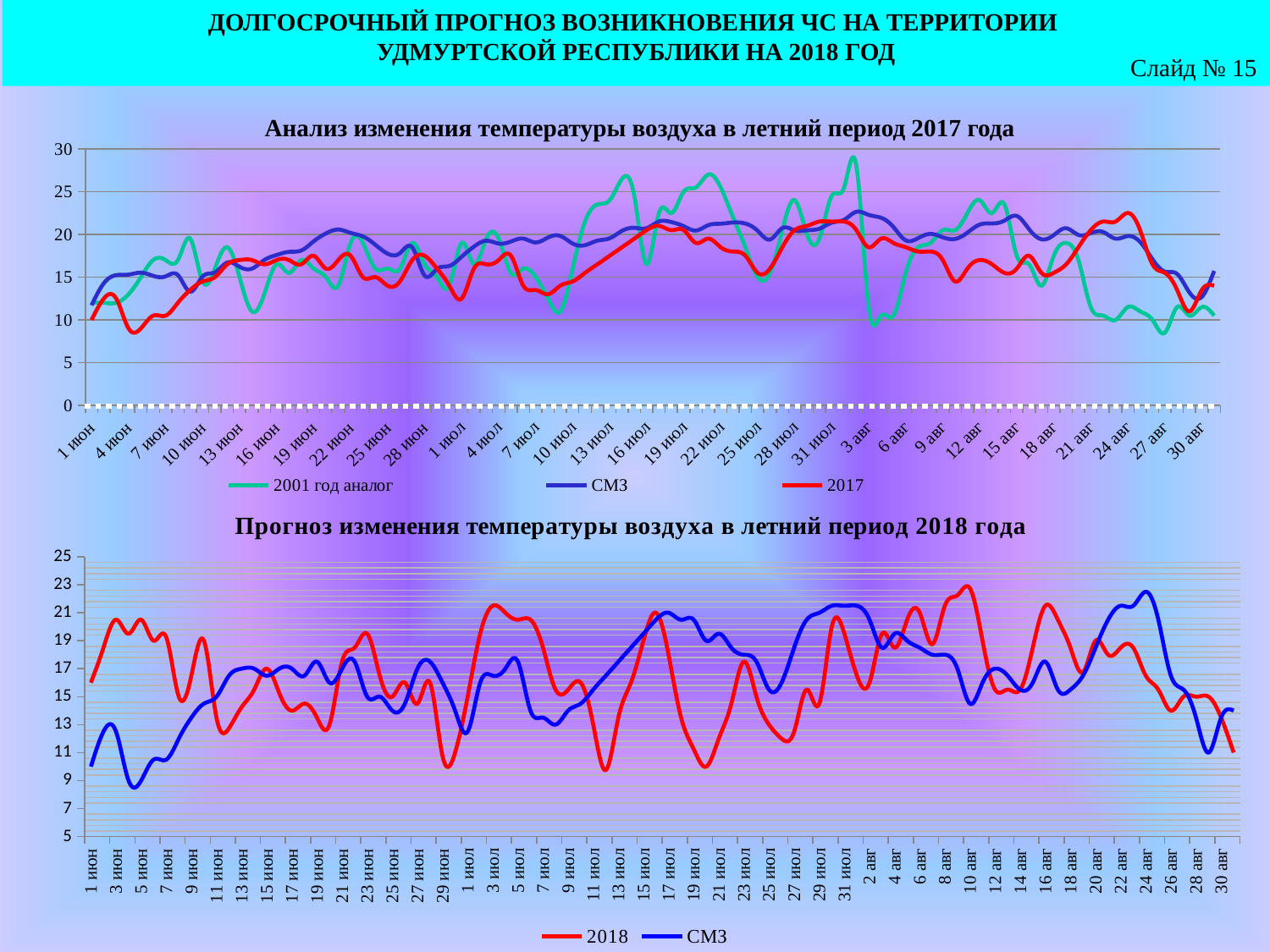

ДОЛГОСРОЧНЫЙ ПРОГНОЗ ВОЗНИКНОВЕНИЯ ЧС НА ТЕРРИТОРИИ
УДМУРТСКОЙ РЕСПУБЛИКИ НА 2018 ГОД
Слайд № 15
Анализ изменения температуры воздуха в летний период 2017 года

### Chart

| Category |  |  |  |
|---|---|---|---|
| 153 | 12.0 | 11.708993212669682 | 10.0 |
| 154 | 12.0 | 14.295814479638008 | 12.5 |
| 155 | 12.0 | 15.236990950226245 | 12.5 |
| 156 | 13.0 | 15.299773755656108 | 9.0 |
| 157 | 15.0 | 15.52658371040724 | 9.0 |
| 158 | 17.0 | 15.14819004524887 | 10.5 |
| 159 | 17.0 | 15.091346153846153 | 10.5 |
| 160 | 17.0 | 15.242647058823529 | 12.0 |
| 161 | 19.5 | 13.304015837104073 | 13.5 |
| 162 | 14.5 | 15.069287330316742 | 14.5 |
| 163 | 16.0 | 15.55656108597285 | 15.0 |
| 164 | 18.5 | 16.712669683257918 | 16.5 |
| 165 | 15.0 | 16.213235294117645 | 17.0 |
| 166 | 11.0 | 15.998585972850679 | 17.0 |
| 167 | 13.0 | 16.997737556561084 | 16.5 |
| 168 | 16.5 | 17.59247737556561 | 17.0 |
| 169 | 15.5 | 17.957861990950228 | 17.0 |
| 170 | 17.0 | 18.11623303167421 | 16.5 |
| 171 | 16.0 | 19.187217194570135 | 17.5 |
| 172 | 15.0 | 20.115950226244344 | 16.0 |
| 173 | 14.0 | 20.56561085972851 | 17.0 |
| 174 | 19.0 | 20.171097285067873 | 17.5 |
| 175 | 19.0 | 19.765554298642535 | 15.0 |
| 176 | 16.0 | 18.789027149321267 | 15.0 |
| 177 | 16.0 | 17.74802036199095 | 14.0 |
| 178 | 16.0 | 17.81447963800905 | 14.5 |
| 179 | 19.0 | 18.46889140271493 | 17.0 |
| 180 | 16.5 | 15.186651583710407 | 17.5 |
| 181 | 15.0 | 15.954468325791856 | 16.0 |
| 182 | 14.0 | 16.30938914027149 | 14.0 |
| 183 | 19.0 | 17.386029411764707 | 12.5 |
| 184 | 16.5 | 18.569570135746606 | 16.0 |
| 185 | 19.5 | 19.263009049773757 | 16.5 |
| 186 | 19.5 | 18.93071266968326 | 17.0 |
| 187 | 15.5 | 19.170531674208142 | 17.5 |
| 188 | 16.0 | 19.505090497737555 | 14.0 |
| 189 | 15.0 | 19.05938914027149 | 13.5 |
| 190 | 12.5 | 19.6329185520362 | 13.0 |
| 191 | 11.0 | 19.818721719457013 | 14.0 |
| 192 | 16.0 | 18.927319004524886 | 14.5 |
| 193 | 21.5 | 18.741798642533936 | 15.5 |
| 194 | 23.5 | 19.26414027149321 | 16.5 |
| 195 | 24.0 | 19.545531674208142 | 17.5 |
| 196 | 26.5 | 20.418834841628957 | 18.5 |
| 197 | 24.5 | 20.769796380090497 | 19.5 |
| 198 | 16.5 | 20.73274886877828 | 20.5 |
| 199 | 22.5 | 21.508201357466064 | 21.0 |
| 200 | 22.5 | 21.445701357466064 | 20.5 |
| 201 | 25.0 | 20.964083710407238 | 20.5 |
| 202 | 25.5 | 20.455882352941174 | 19.0 |
| 203 | 27.0 | 21.082013574660635 | 19.5 |
| 204 | 25.5 | 21.251555429864254 | 18.5 |
| 205 | 22.0 | 21.392533936651585 | 18.0 |
| 206 | 18.5 | 21.268099547511312 | 17.5 |
| 207 | 15.0 | 20.417986425339365 | 15.5 |
| 208 | 15.5 | 19.403280542986423 | 16.0 |
| 209 | 20.5 | 20.742364253393664 | 18.5 |
| 210 | 24.0 | 20.460407239819006 | 20.5 |
| 211 | 20.0 | 20.483597285067873 | 21.0 |
| 212 | 19.5 | 20.665441176470587 | 21.5 |
| 213 | 24.5 | 21.372454751131222 | 21.5 |
| 214 | 25.5 | 21.707013574660635 | 21.5 |
| 215 | 28.0 | 22.64225113122172 | 20.5 |
| 216 | 11.5 | 22.283088235294116 | 18.5 |
| 217 | 10.5 | 21.9454185520362 | 19.5 |
| 218 | 10.5 | 20.866798642533936 | 19.0 |
| 219 | 15.5 | 19.307975113122172 | 18.5 |
| 220 | 18.5 | 19.557692307692307 | 18.0 |
| 221 | 19.0 | 20.06193438914027 | 18.0 |
| 222 | 20.5 | 19.66685520361991 | 17.0 |
| 223 | 20.5 | 19.4652149321267 | 14.5 |
| 224 | 22.5 | 20.205599547511312 | 16.0 |
| 225 | 24.0 | 21.14960407239819 | 17.0 |
| 226 | 22.5 | 21.279411764705884 | 16.5 |
| 227 | 23.5 | 21.612839366515836 | 15.5 |
| 228 | 17.5 | 22.15695701357466 | 16.0 |
| 229 | 16.5 | 20.603506787330318 | 17.5 |
| 230 | 14.0 | 19.434671945701357 | 15.5 |
| 231 | 17.5 | 19.920531674208142 | 15.5 |
| 232 | 19.0 | 20.720164027149323 | 16.5 |
| 233 | 17.0 | 19.94131787330317 | 18.5 |
| 234 | 11.5 | 20.150593891402714 | 20.5 |
| 235 | 10.5 | 20.28322963800905 | 21.5 |
| 236 | 10.0 | 19.501696832579185 | 21.5 |
| 237 | 11.5 | 19.802177601809955 | 22.5 |
| 238 | 11.0 | 19.11368778280543 | 20.5 |
| 239 | 10.0 | 17.09502262443439 | 16.5 |
| 240 | 8.5 | 15.649321266968325 | 15.5 |
| 241 | 11.5 | 15.367929864253393 | 13.5 |
| 242 | 10.5 | 13.196973981900452 | 11.0 |
| 243 | 11.5 | 12.695984162895929 | 13.5 |
| 244 | 10.5 | 15.727941176470587 | 14.0 |

### Chart

| Category |  |  |
|---|---|---|
| 153 | 16.0 | 10.0 |
| 154 | 18.5 | 12.5 |
| 155 | 20.5 | 12.5 |
| 156 | 19.5 | 9.0 |
| 157 | 20.5 | 9.0 |
| 158 | 19.0 | 10.5 |
| 159 | 19.25 | 10.5 |
| 160 | 15.0 | 12.0 |
| 161 | 16.5 | 13.5 |
| 162 | 19.0 | 14.5 |
| 163 | 13.5 | 15.0 |
| 164 | 12.75 | 16.5 |
| 165 | 14.25 | 17.0 |
| 166 | 15.5 | 17.0 |
| 167 | 17.0 | 16.5 |
| 168 | 15.25 | 17.0 |
| 169 | 14.0 | 17.0 |
| 170 | 14.5 | 16.5 |
| 171 | 13.5 | 17.5 |
| 172 | 13.0 | 16.0 |
| 173 | 17.5 | 17.0 |
| 174 | 18.5 | 17.5 |
| 175 | 19.5 | 15.0 |
| 176 | 16.5 | 15.0 |
| 177 | 15.0 | 14.0 |
| 178 | 16.0 | 14.5 |
| 179 | 14.5 | 17.0 |
| 180 | 16.0 | 17.5 |
| 181 | 10.75 | 16.0 |
| 182 | 11.0 | 14.0 |
| 183 | 15.0 | 12.5 |
| 184 | 19.5 | 16.0 |
| 185 | 21.5 | 16.5 |
| 186 | 21.0 | 17.0 |
| 187 | 20.5 | 17.5 |
| 188 | 20.5 | 14.0 |
| 189 | 18.5 | 13.5 |
| 190 | 15.5 | 13.0 |
| 191 | 15.5 | 14.0 |
| 192 | 16.0 | 14.5 |
| 193 | 13.0 | 15.5 |
| 194 | 9.75 | 16.5 |
| 195 | 13.5 | 17.5 |
| 196 | 16.0 | 18.5 |
| 197 | 19.0 | 19.5 |
| 198 | 21.0 | 20.5 |
| 199 | 18.0 | 21.0 |
| 200 | 13.5 | 20.5 |
| 201 | 11.25 | 20.5 |
| 202 | 10.0 | 19.0 |
| 203 | 12.0 | 19.5 |
| 204 | 14.5 | 18.5 |
| 205 | 17.5 | 18.0 |
| 206 | 15.0 | 17.5 |
| 207 | 13.0 | 15.5 |
| 208 | 12.0 | 16.0 |
| 209 | 12.5 | 18.5 |
| 210 | 15.5 | 20.5 |
| 211 | 14.5 | 21.0 |
| 212 | 20.0 | 21.5 |
| 213 | 19.5 | 21.5 |
| 214 | 16.5 | 21.5 |
| 215 | 16.0 | 20.5 |
| 216 | 19.5 | 18.5 |
| 217 | 18.5 | 19.5 |
| 218 | 20.5 | 19.0 |
| 219 | 21.0 | 18.5 |
| 220 | 18.75 | 18.0 |
| 221 | 21.5 | 18.0 |
| 222 | 22.25 | 17.0 |
| 223 | 22.75 | 14.5 |
| 224 | 19.0 | 16.0 |
| 225 | 15.5 | 17.0 |
| 226 | 15.5 | 16.5 |
| 227 | 15.5 | 15.5 |
| 228 | 18.5 | 16.0 |
| 229 | 21.5 | 17.5 |
| 230 | 20.5 | 15.5 |
| 231 | 18.5 | 15.5 |
| 232 | 16.75 | 16.5 |
| 233 | 19.0 | 18.5 |
| 234 | 18.0 | 20.5 |
| 235 | 18.5 | 21.5 |
| 236 | 18.5 | 21.5 |
| 237 | 16.5 | 22.5 |
| 238 | 15.5 | 20.5 |
| 239 | 14.0 | 16.5 |
| 240 | 15.0 | 15.5 |
| 241 | 15.0 | 13.5 |
| 242 | 15.0 | 11.0 |
| 243 | 13.5 | 13.5 |
| 244 | 11.0 | 14.0 |